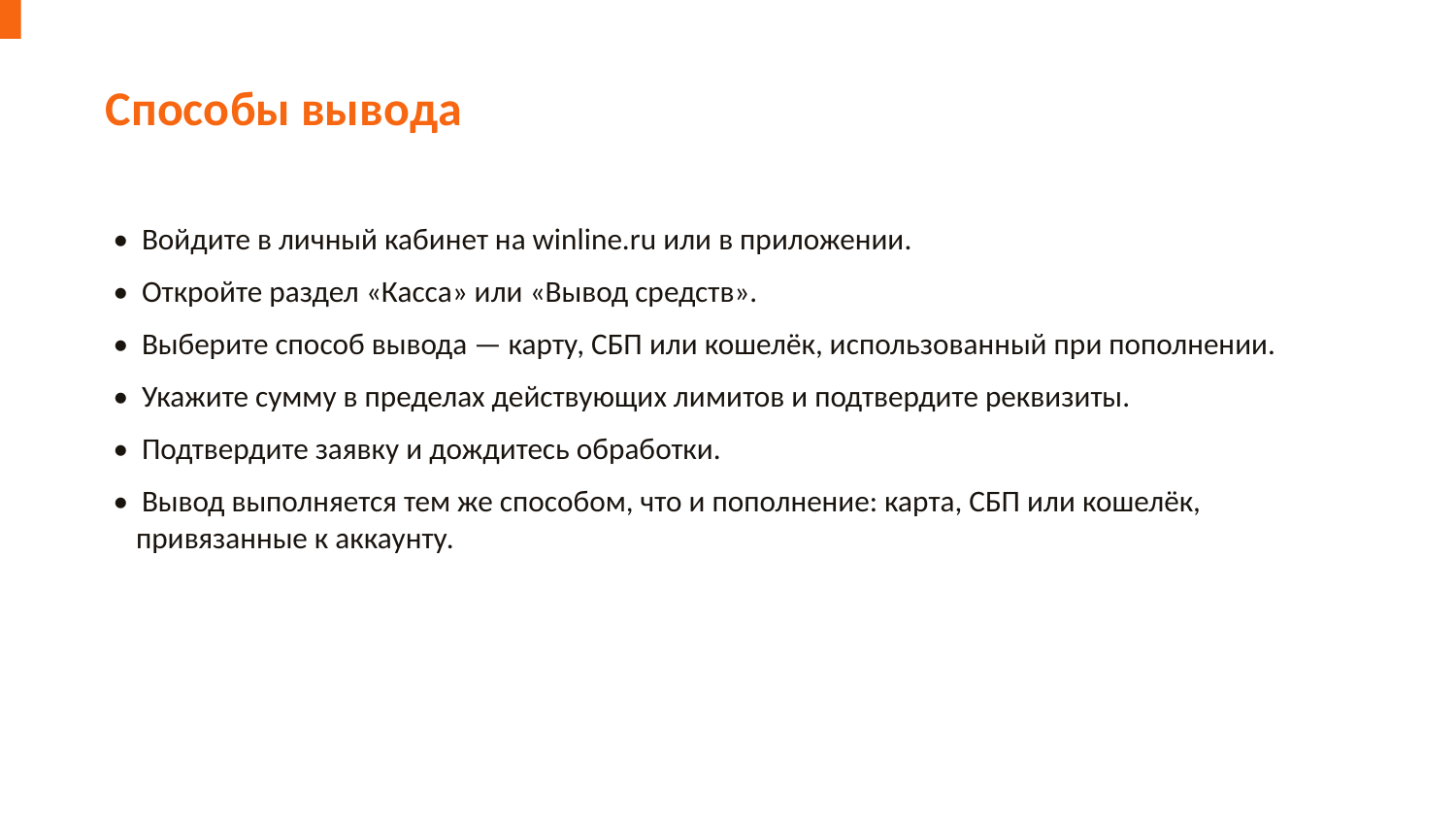

Способы вывода
•  Войдите в личный кабинет на winline.ru или в приложении.
•  Откройте раздел «Касса» или «Вывод средств».
•  Выберите способ вывода — карту, СБП или кошелёк, использованный при пополнении.
•  Укажите сумму в пределах действующих лимитов и подтвердите реквизиты.
•  Подтвердите заявку и дождитесь обработки.
•  Вывод выполняется тем же способом, что и пополнение: карта, СБП или кошелёк, привязанные к аккаунту.